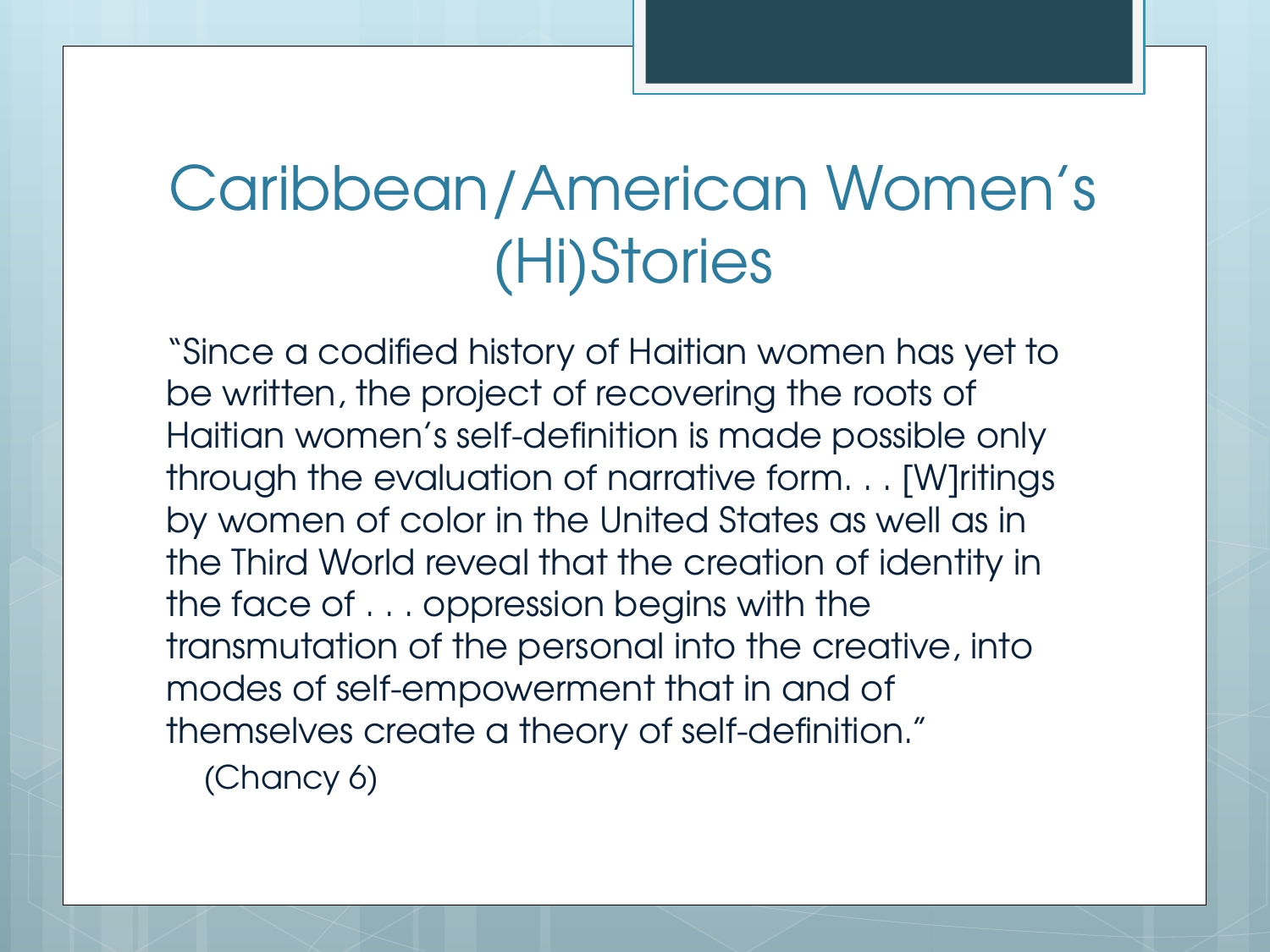

# Caribbean/American Women’s (Hi)Stories
“Since a codified history of Haitian women has yet to be written, the project of recovering the roots of Haitian women’s self-definition is made possible only through the evaluation of narrative form. . . [W]ritings by women of color in the United States as well as in the Third World reveal that the creation of identity in the face of . . . oppression begins with the transmutation of the personal into the creative, into modes of self-empowerment that in and of themselves create a theory of self-definition.”
	(Chancy 6)